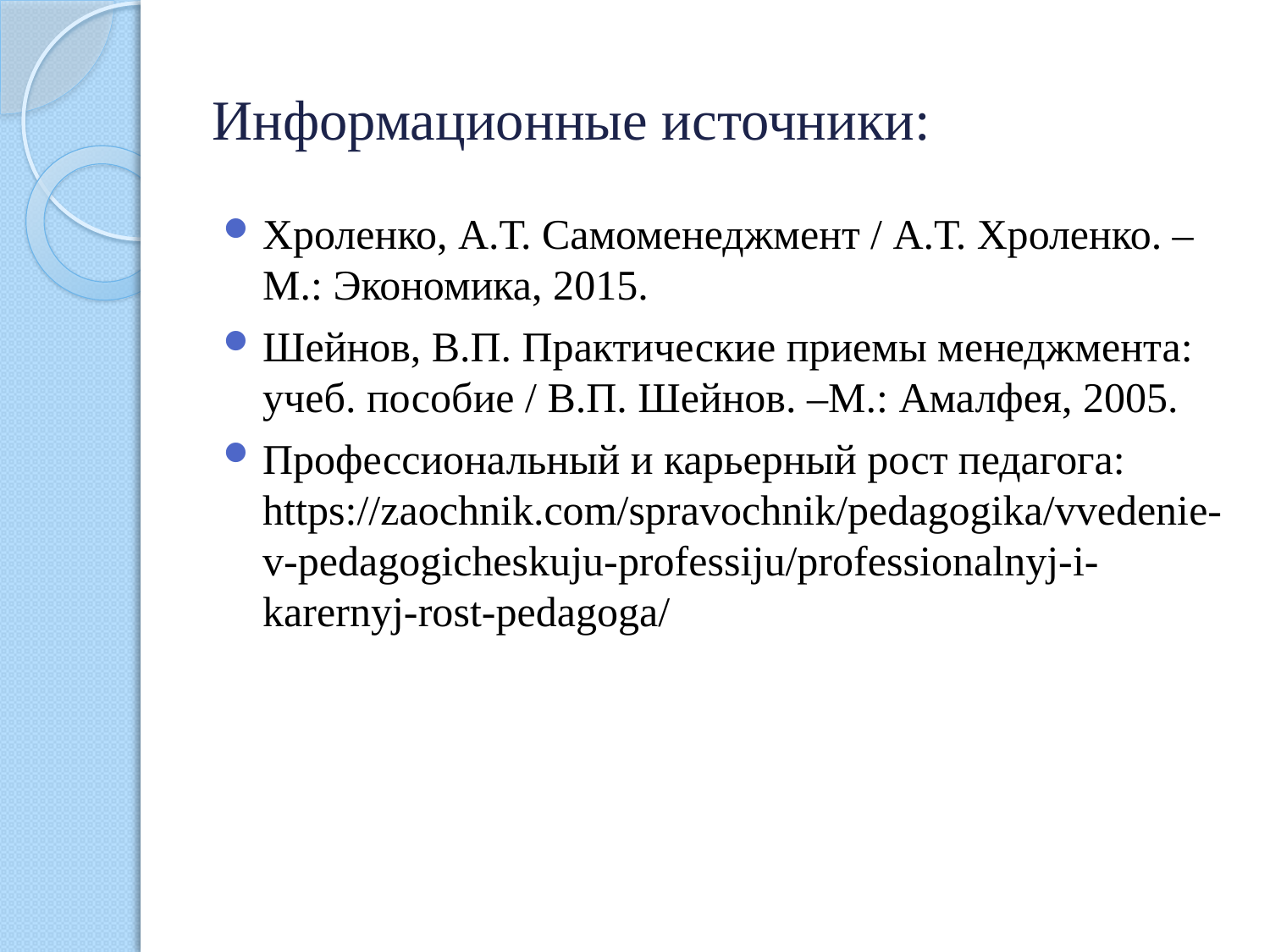

# Информационные источники:
Хроленко, А.Т. Самоменеджмент / А.Т. Хроленко. –М.: Экономика, 2015.
Шейнов, В.П. Практические приемы менеджмента: учеб. пособие / В.П. Шейнов. –М.: Амалфея, 2005.
Профессиональный и карьерный рост педагога: https://zaochnik.com/spravochnik/pedagogika/vvedenie-v-pedagogicheskuju-professiju/professionalnyj-i-karernyj-rost-pedagoga/